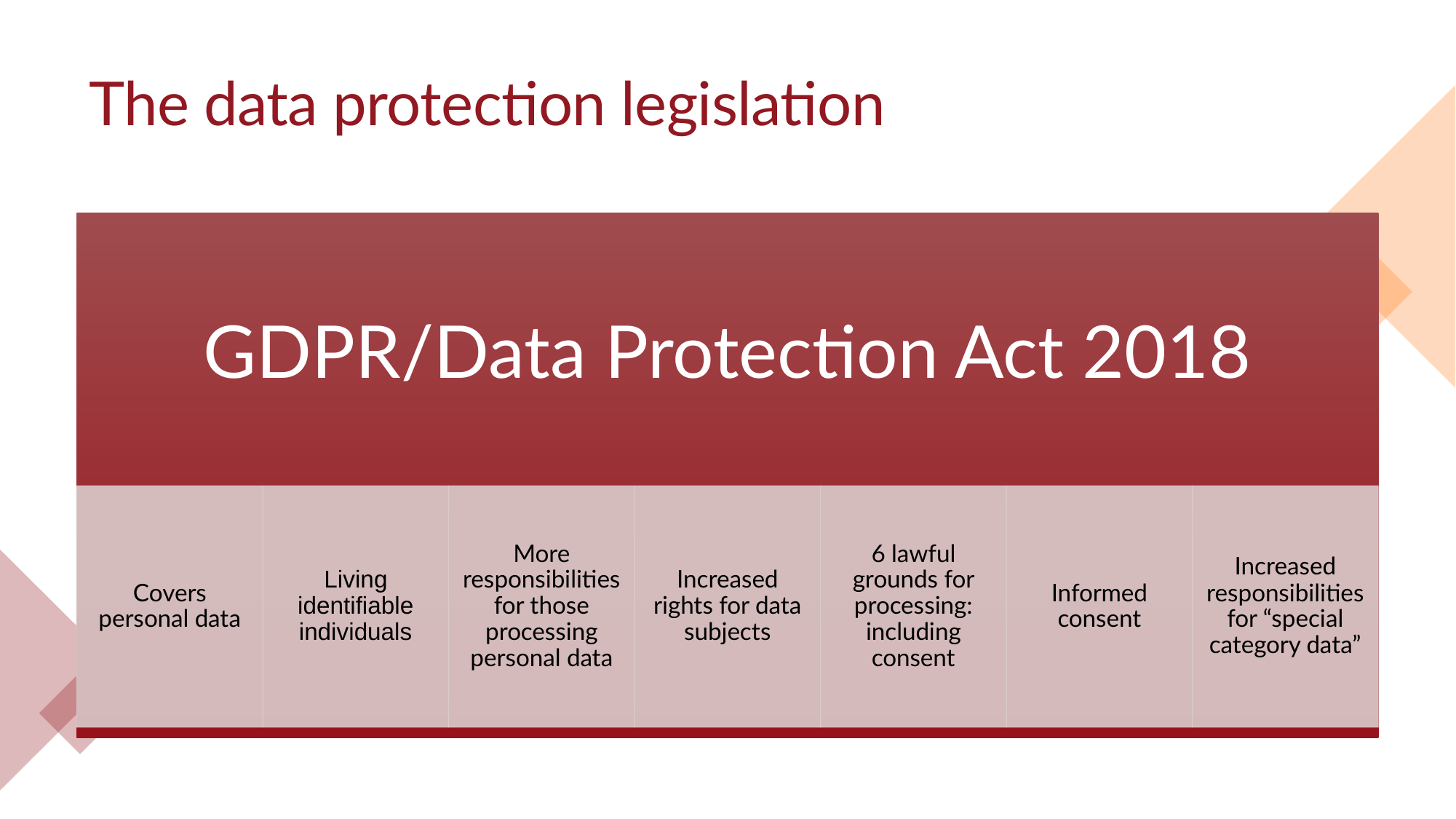

# The data protection legislation

GDPR/Data Protection Act 2018
Covers personal data
Living identifiable individuals
More responsibilities for those processing personal data
Increased rights for data subjects
6 lawful grounds for processing: including consent
Informed consent
Increased responsibilities for “special category data”